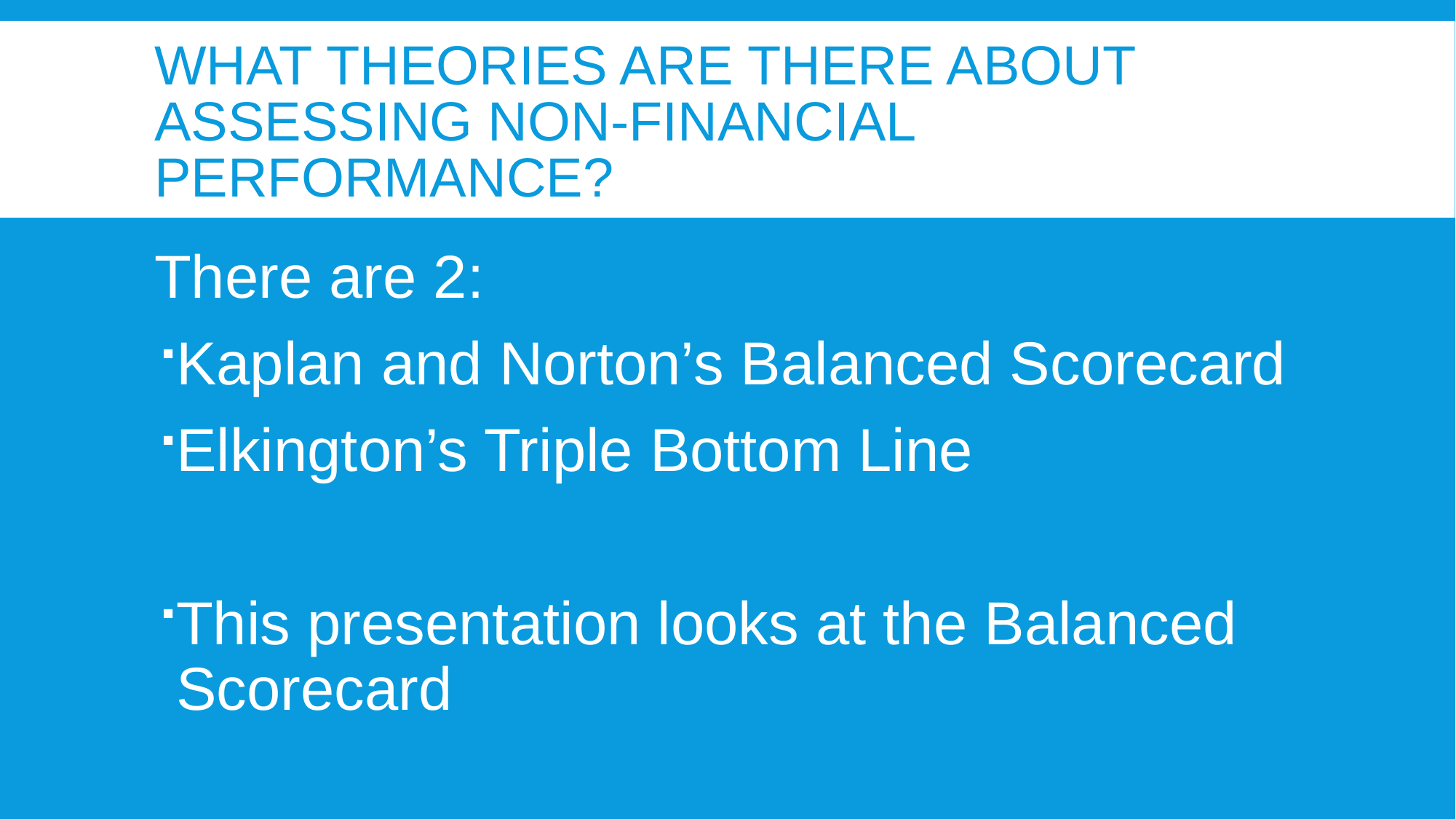

# What theories are there about assessing non-financial performance?
There are 2:
Kaplan and Norton’s Balanced Scorecard
Elkington’s Triple Bottom Line

This presentation looks at the Balanced Scorecard